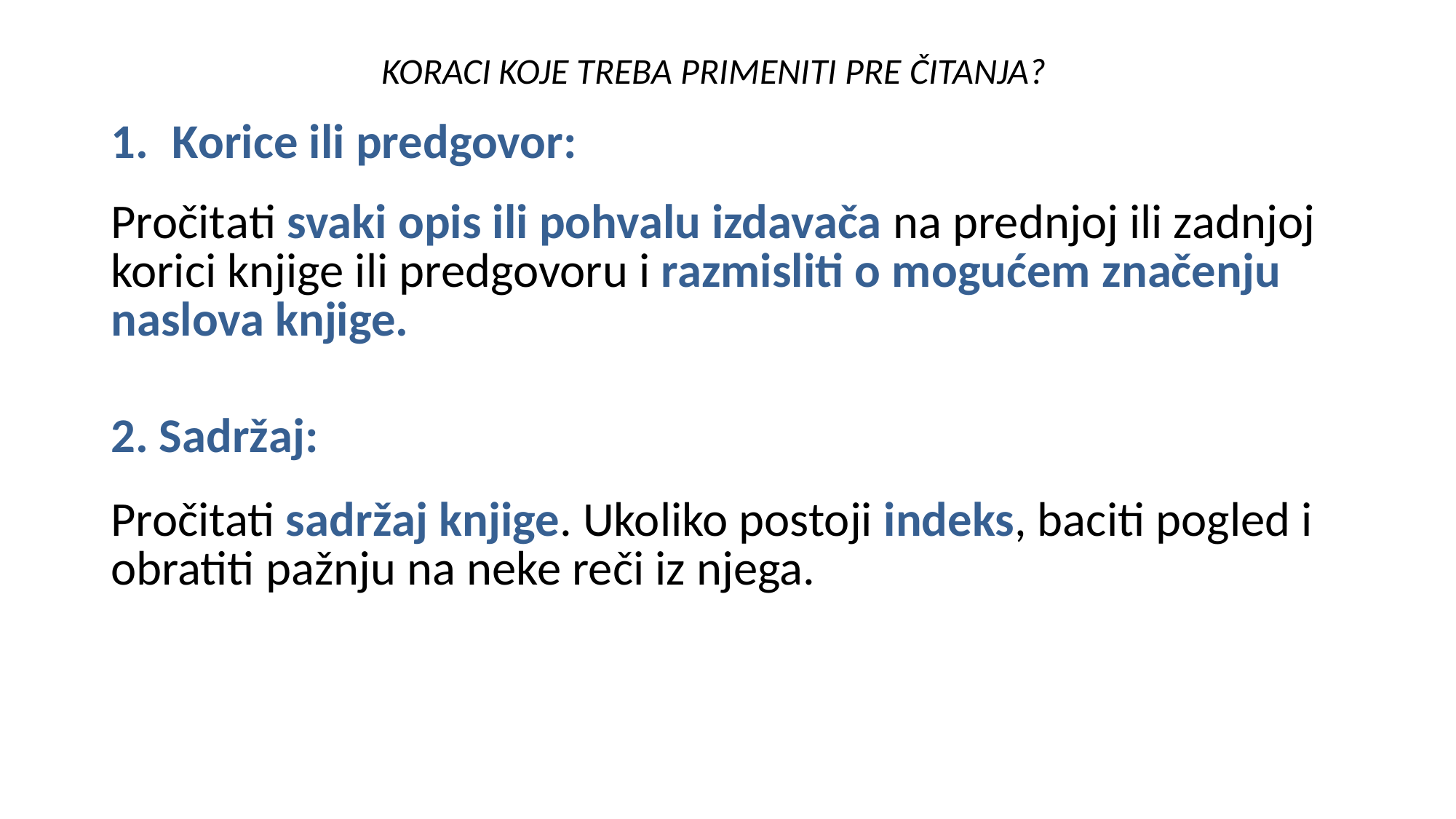

KORACI KOJE TREBA PRIMENITI PRE ČITANJA?
Korice ili predgovor:

Pročitаti svaki opis ili pohvalu izdavača na prednjoj ili zadnjoj korici knjige ili predgovoru i razmisliti o mogućem značenju naslova knjige.

2. Sаdržаj:

Pročitati sadržaj knjige. Ukoliko postoji indeks, baciti pogled i obratiti pažnju na neke reči iz njega.